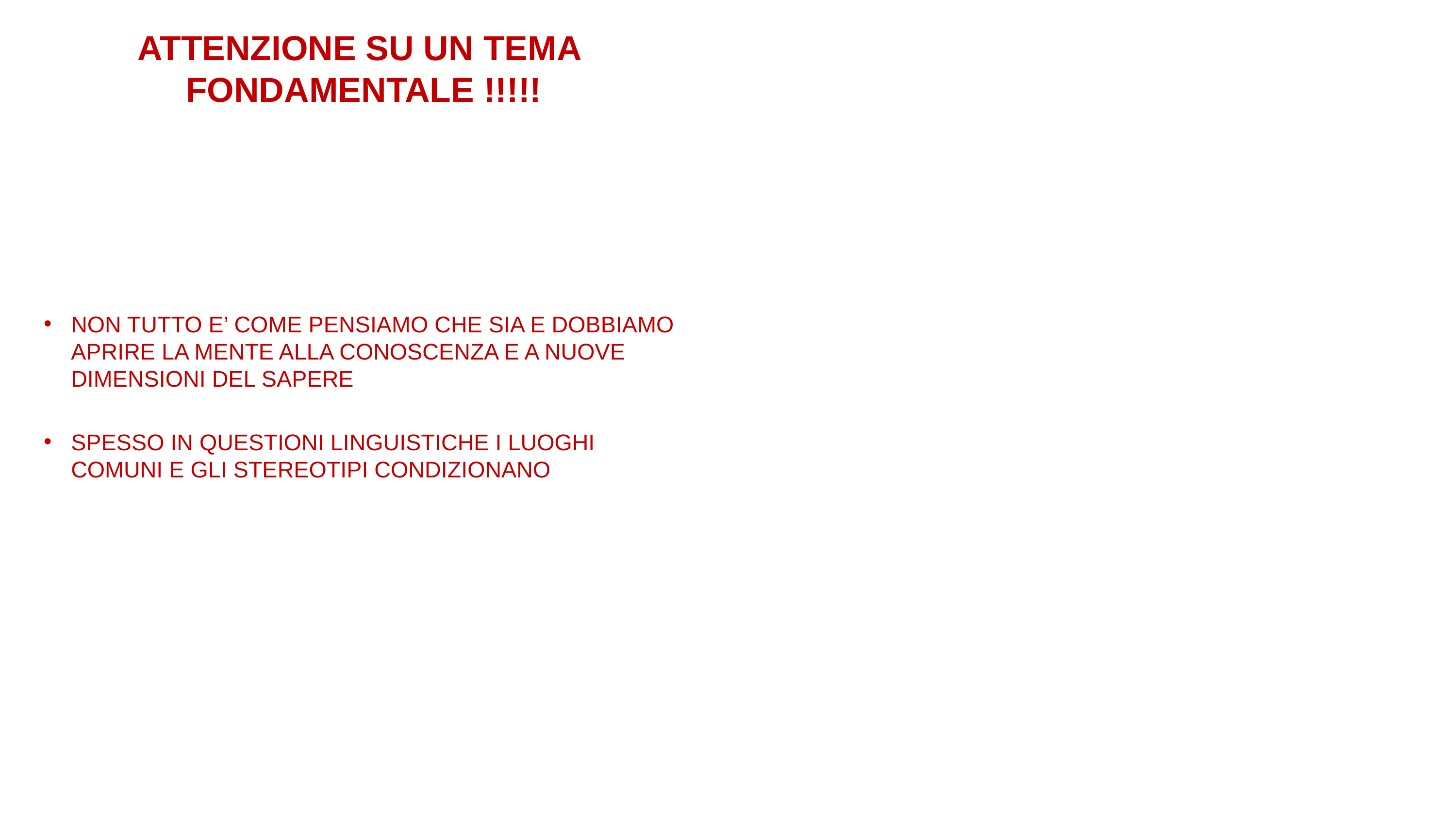

# ATTENZIONE SU UN TEMA  FONDAMENTALE !!!!!
NON TUTTO E’ COME PENSIAMO CHE SIA E DOBBIAMO APRIRE LA MENTE ALLA CONOSCENZA E A NUOVE DIMENSIONI DEL SAPERE

SPESSO IN QUESTIONI LINGUISTICHE I LUOGHI COMUNI E GLI STEREOTIPI CONDIZIONANO